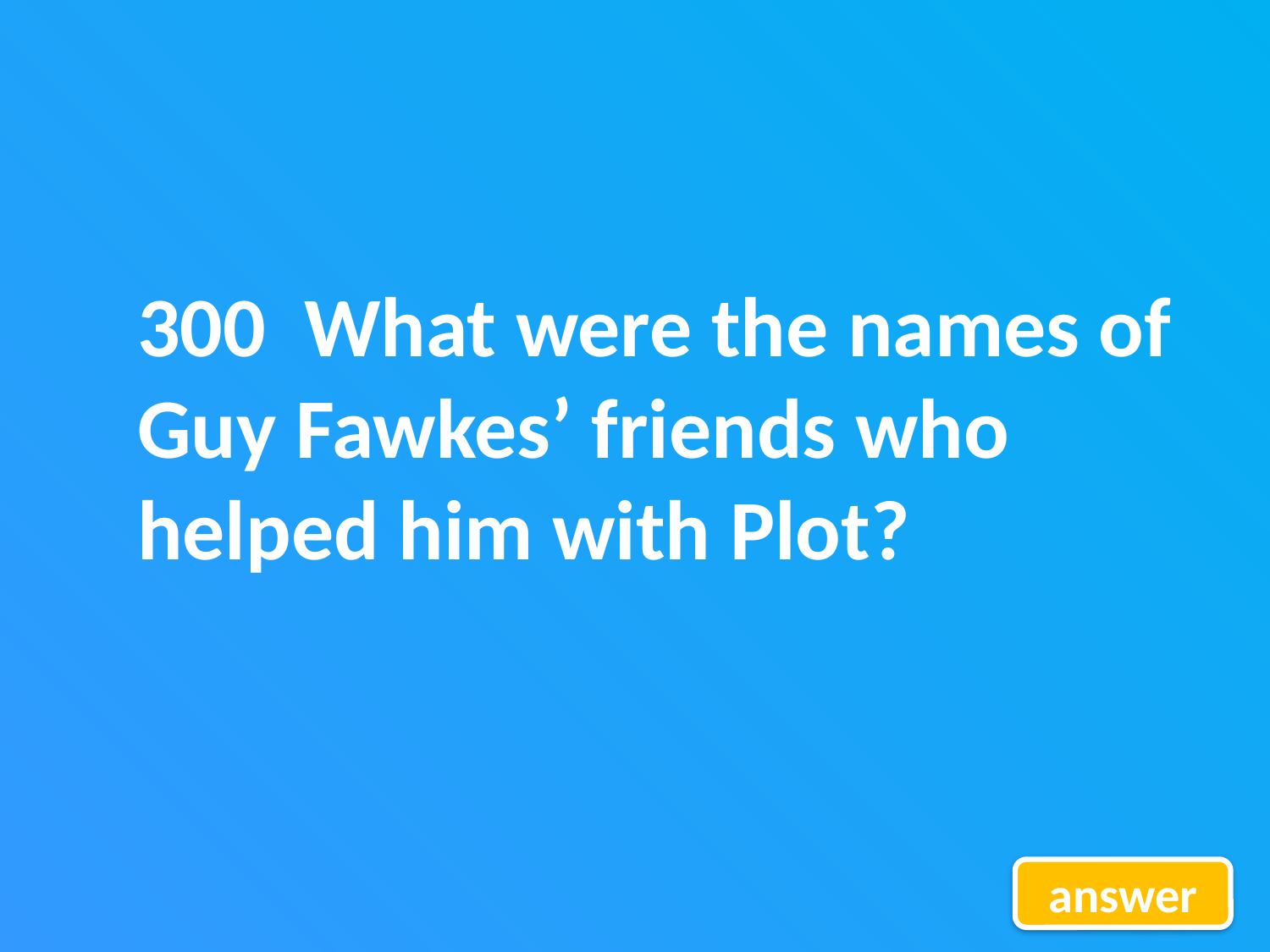

300  What were the names of Guy Fawkes’ friends who helped him with Plot?
answer